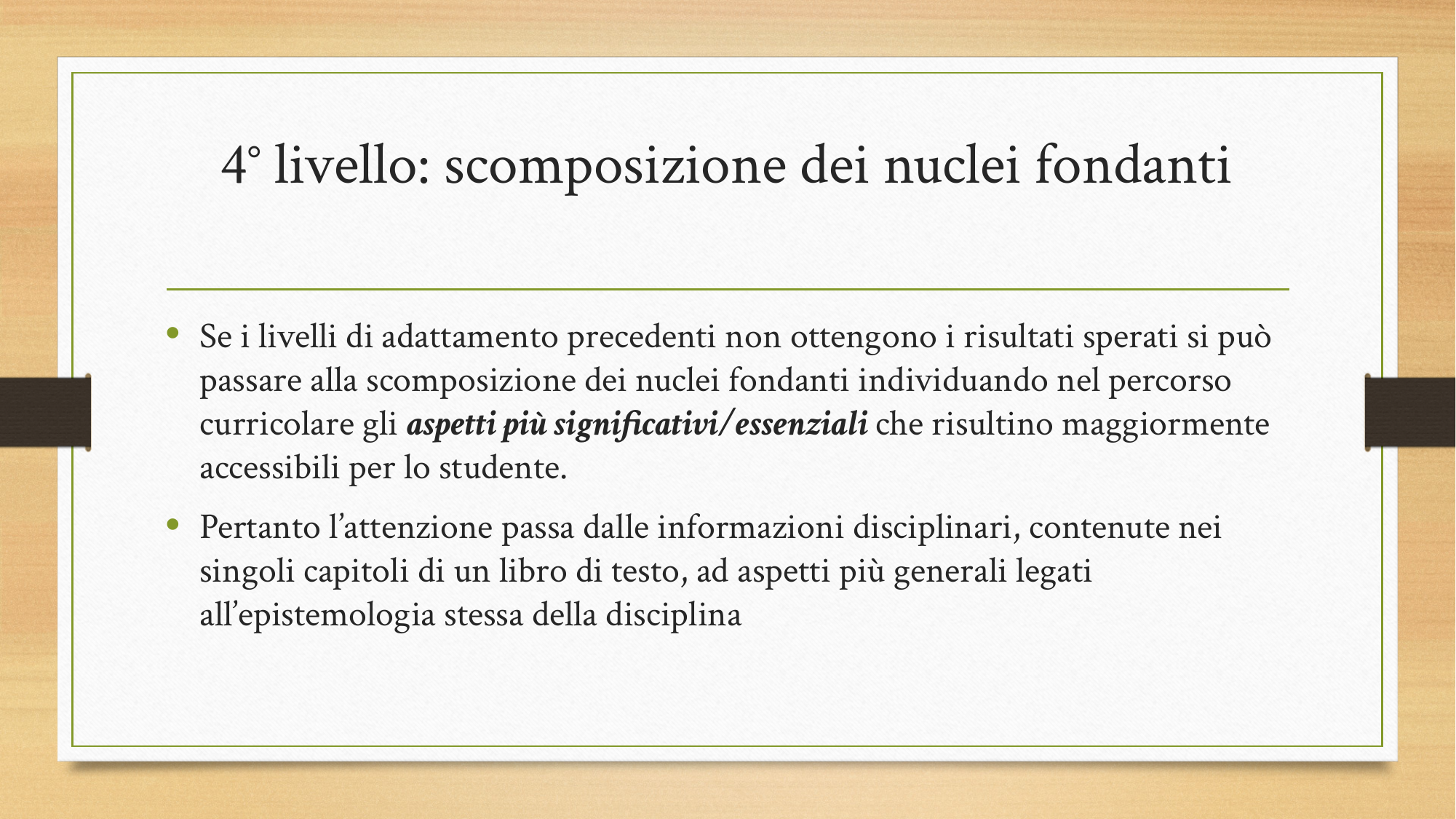

# 4° livello: scomposizione dei nuclei fondanti
Se i livelli di adattamento precedenti non ottengono i risultati sperati si può passare alla scomposizione dei nuclei fondanti individuando nel percorso curricolare gli aspetti più significativi/essenziali che risultino maggiormente accessibili per lo studente.
Pertanto l’attenzione passa dalle informazioni disciplinari, contenute nei singoli capitoli di un libro di testo, ad aspetti più generali legati all’epistemologia stessa della disciplina